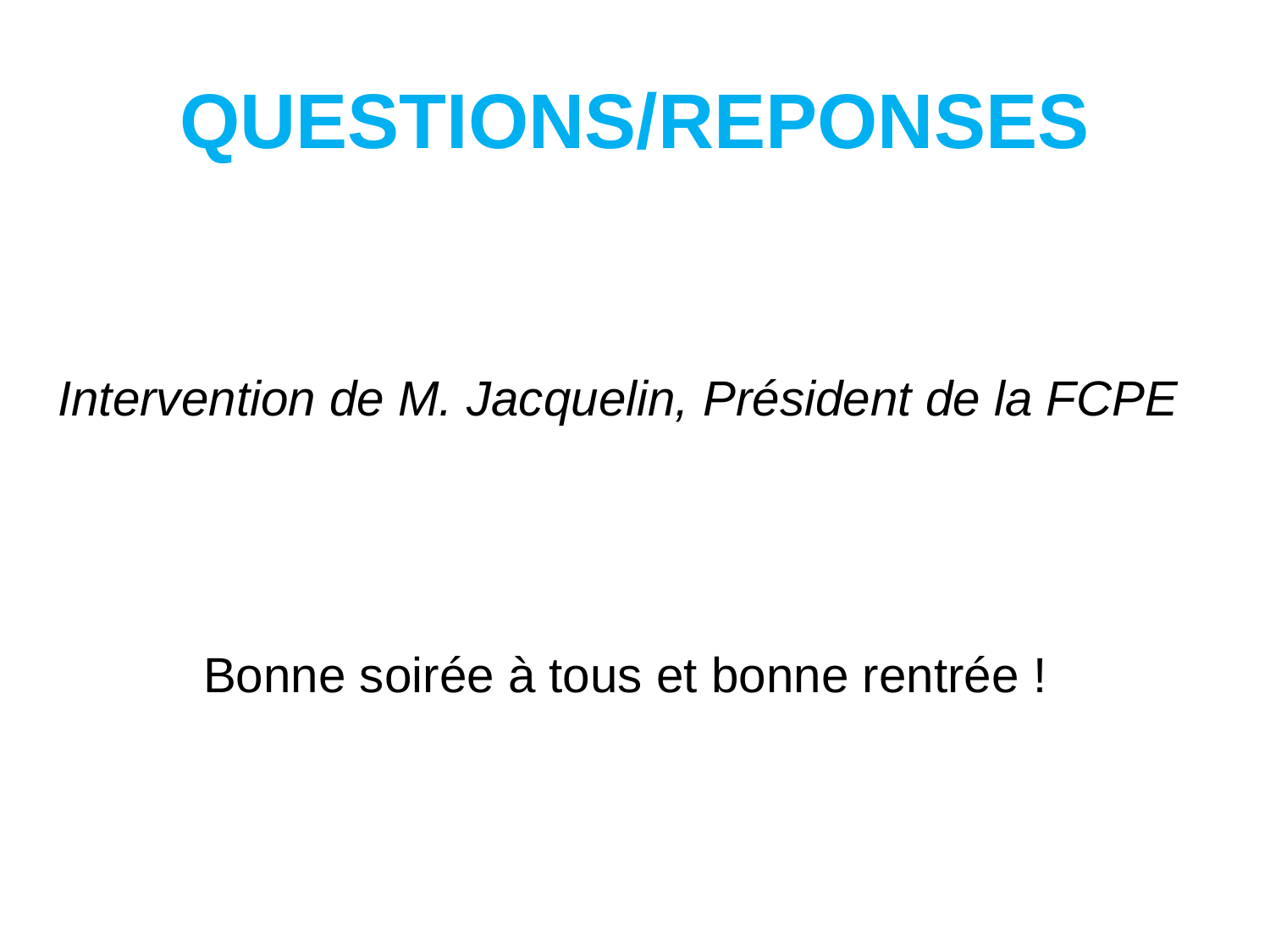

# QUESTIONS/REPONSES

Intervention de M. Jacquelin, Président de la FCPE

Bonne soirée à tous et bonne rentrée !